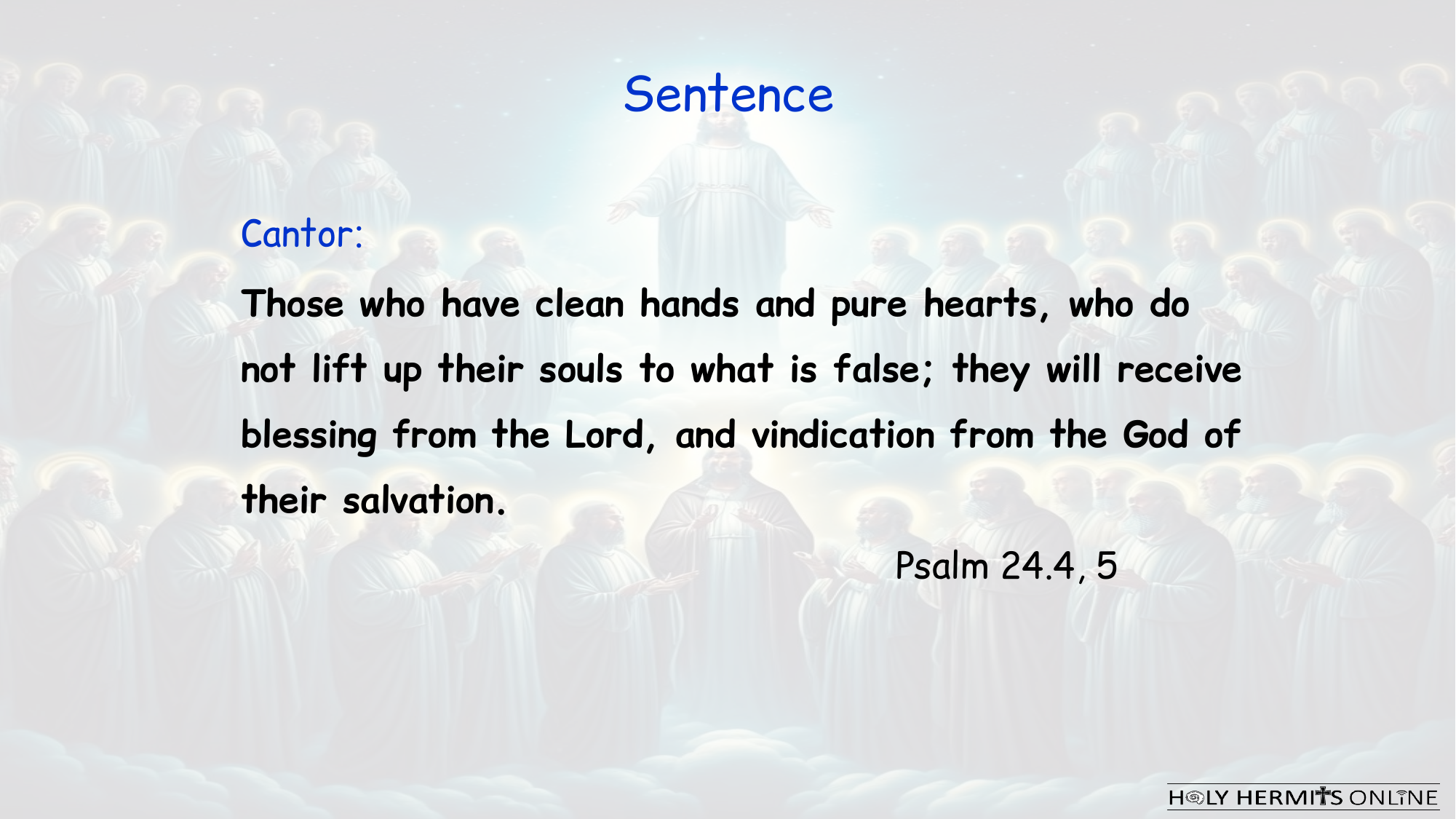

Sentence
Cantor:
Those who have clean hands and pure hearts, who do not lift up their souls to what is false; they will receive blessing from the Lord, and vindication from the God of their salvation.
 						Psalm 24.4, 5